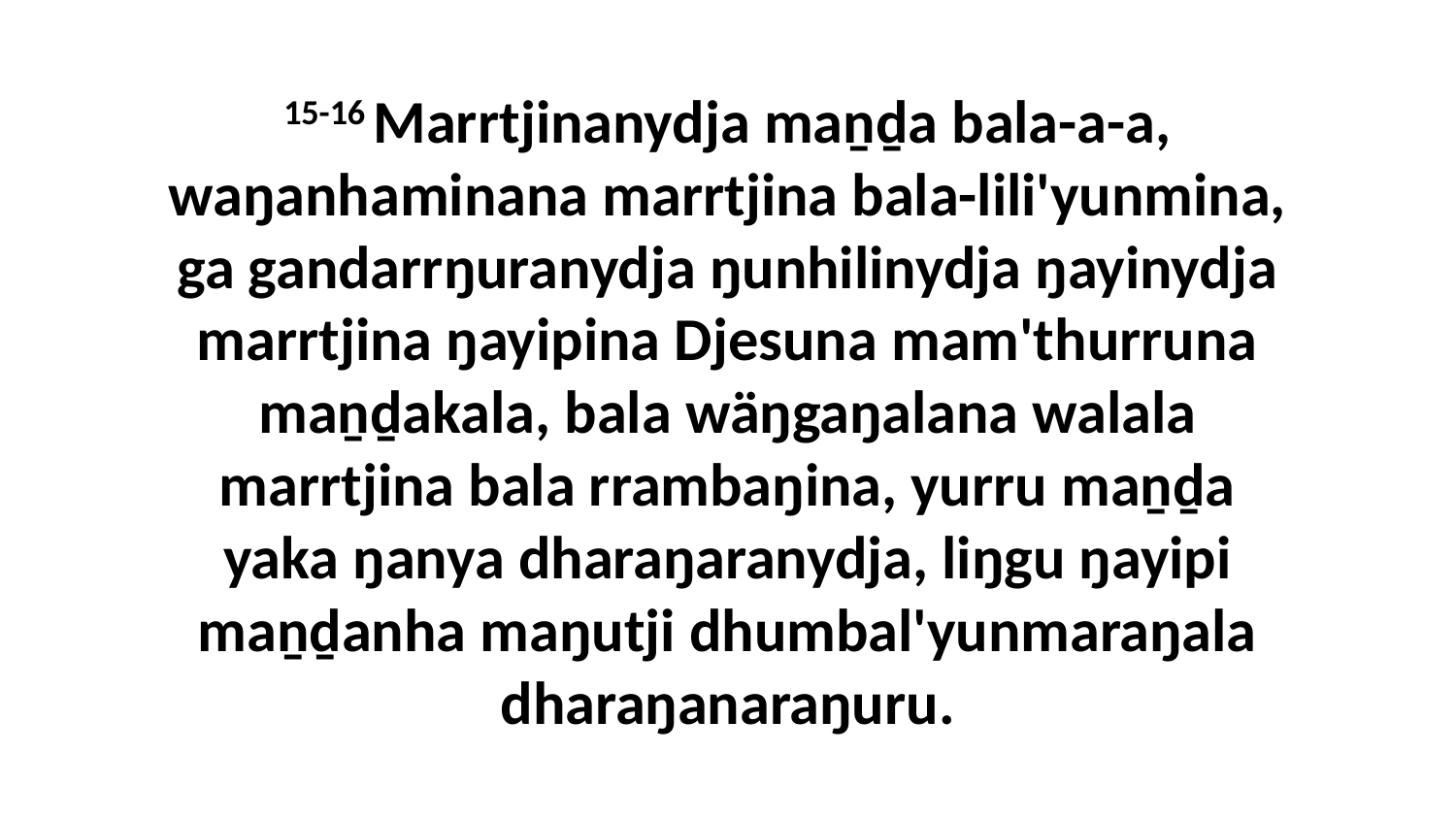

15-16 Marrtjinanydja maṉḏa bala-a-a, waŋanhaminana marrtjina bala-lili'yunmina, ga gandarrŋuranydja ŋunhilinydja ŋayinydja marrtjina ŋayipina Djesuna mam'thurruna maṉḏakala, bala wäŋgaŋalana walala marrtjina bala rrambaŋina, yurru maṉḏa yaka ŋanya dharaŋaranydja, liŋgu ŋayipi maṉḏanha maŋutji dhumbal'yunmaraŋala dharaŋanaraŋuru.